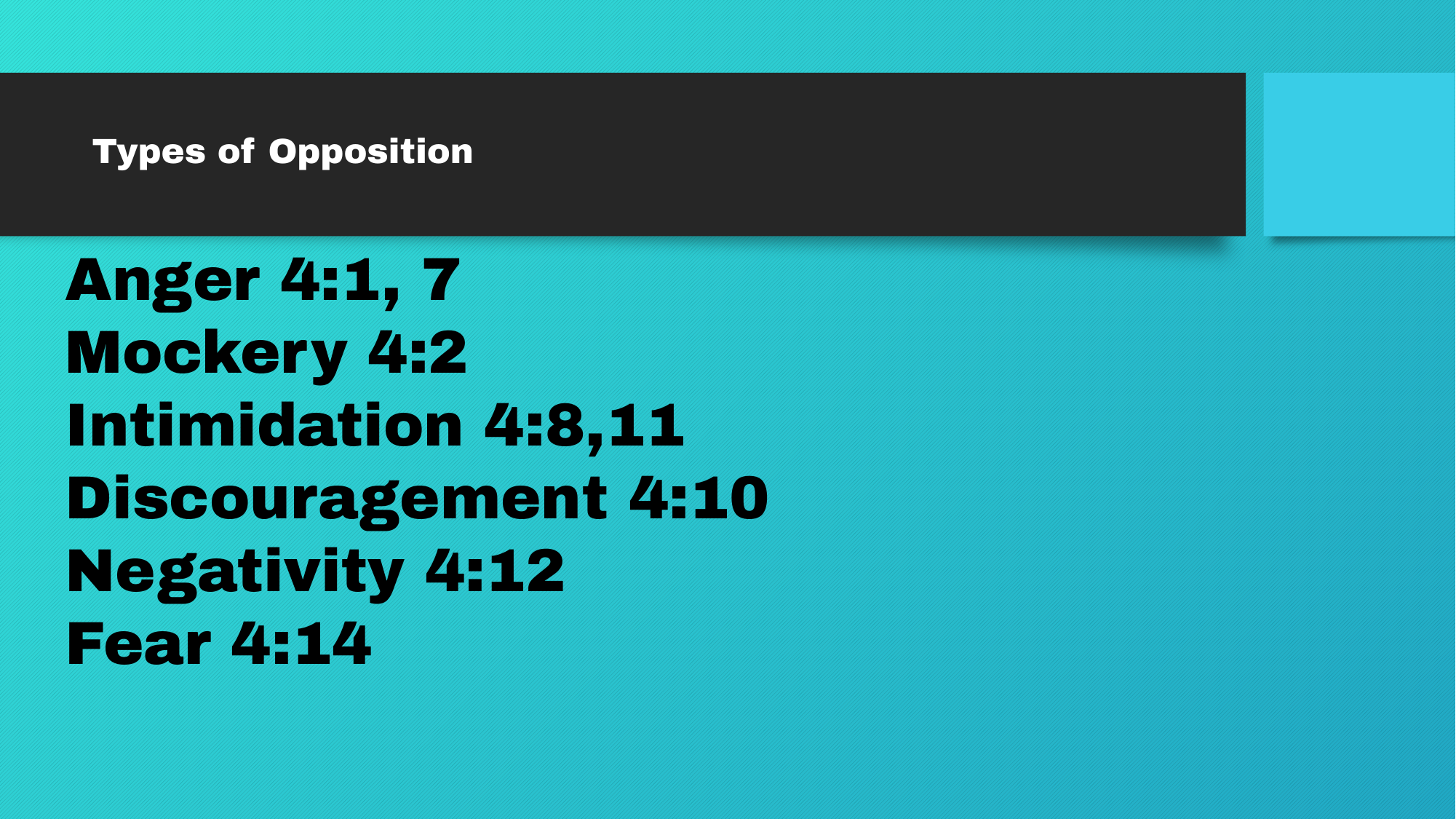

# Types of Opposition
Anger 4:1, 7
Mockery 4:2
Intimidation 4:8,11
Discouragement 4:10
Negativity 4:12
Fear 4:14